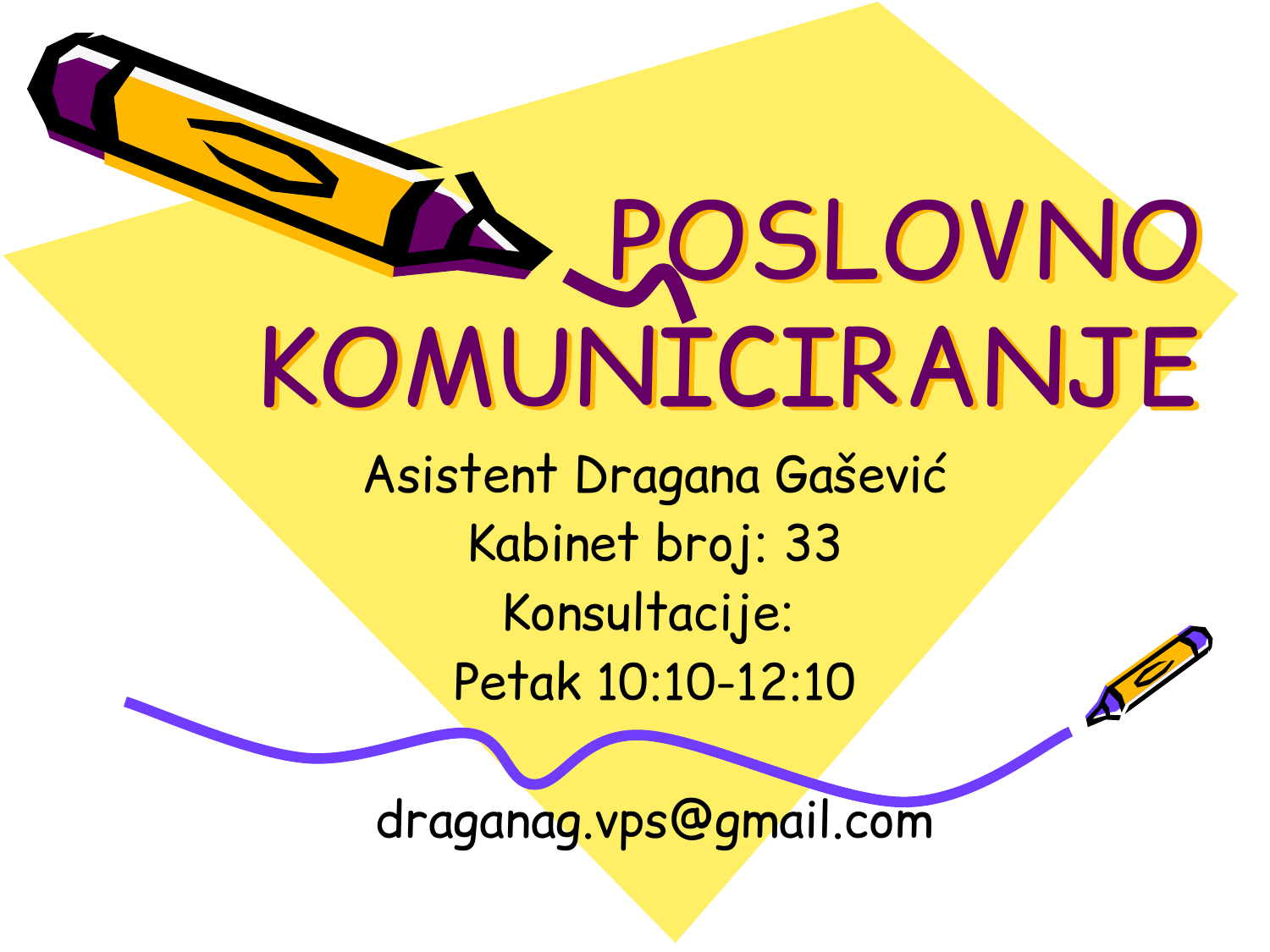

# POSLOVNO KOMUNICIRANJE
Asistent Dragana Gašević
Kabinet broj: 33
Konsultacije:
Petak 10:10-12:10

draganag.vps@gmail.com